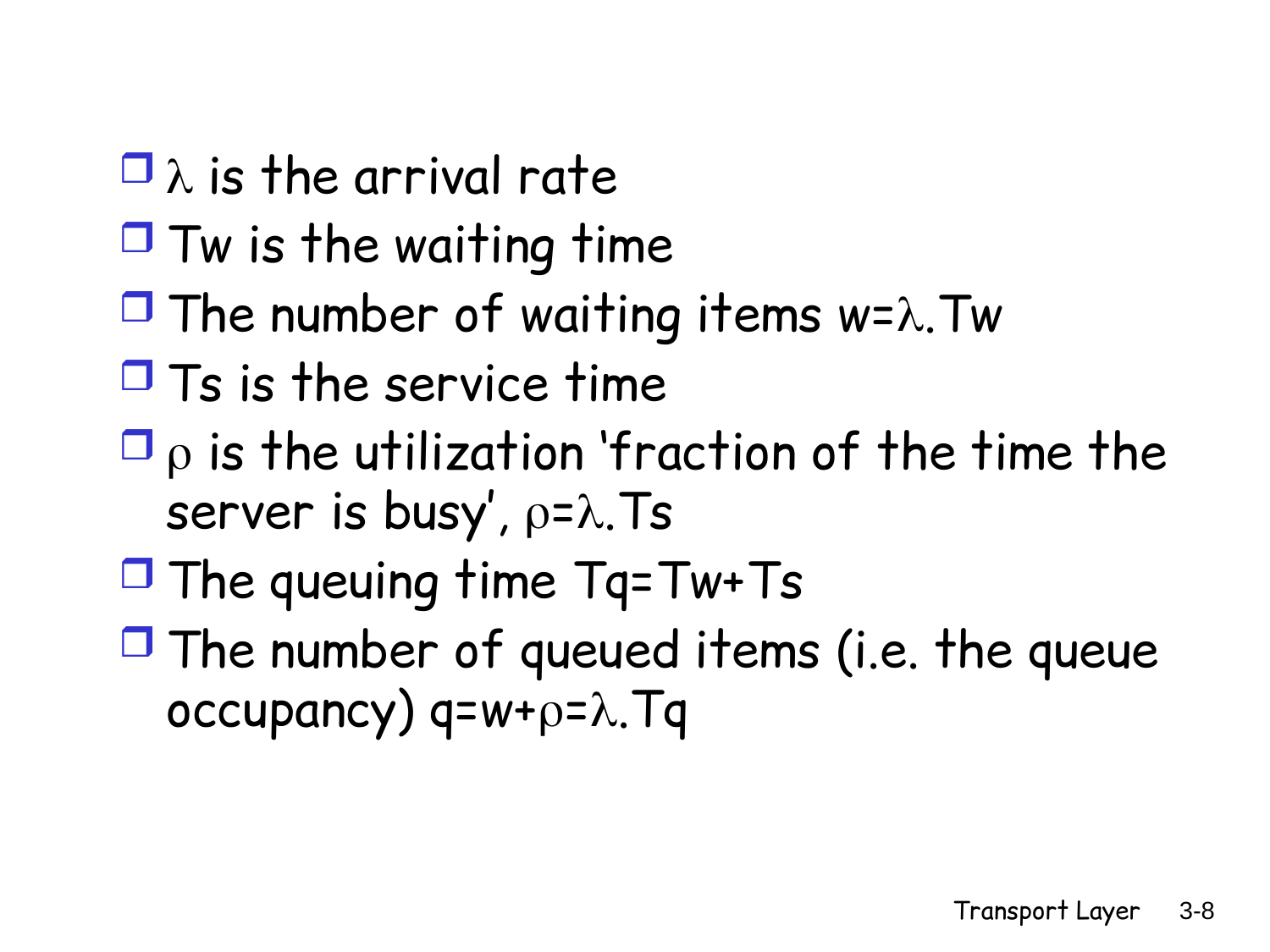

λ is the arrival rate
Tw is the waiting time
The number of waiting items w=λ.Tw
Ts is the service time
ρ is the utilization ‘fraction of the time the server is busy’, ρ=λ.Ts
The queuing time Tq=Tw+Ts
The number of queued items (i.e. the queue occupancy) q=w+ρ=λ.Tq
Transport Layer
3-8